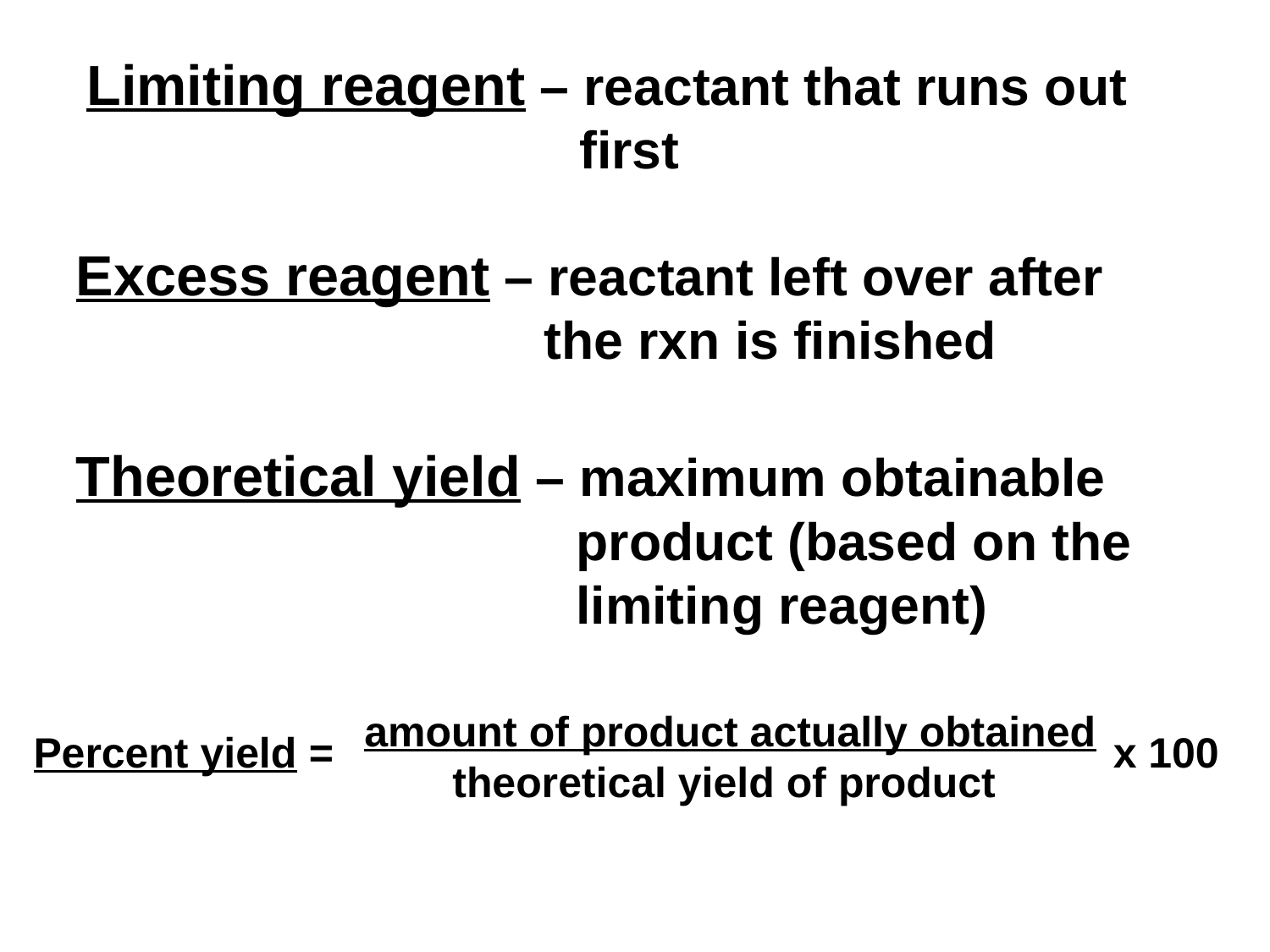

Limiting reagent – reactant that runs out first
Excess reagent – reactant left over after the rxn is finished
Theoretical yield – maximum obtainable product (based on the limiting reagent)
amount of product actually obtained
theoretical yield of product
Percent yield =
x 100